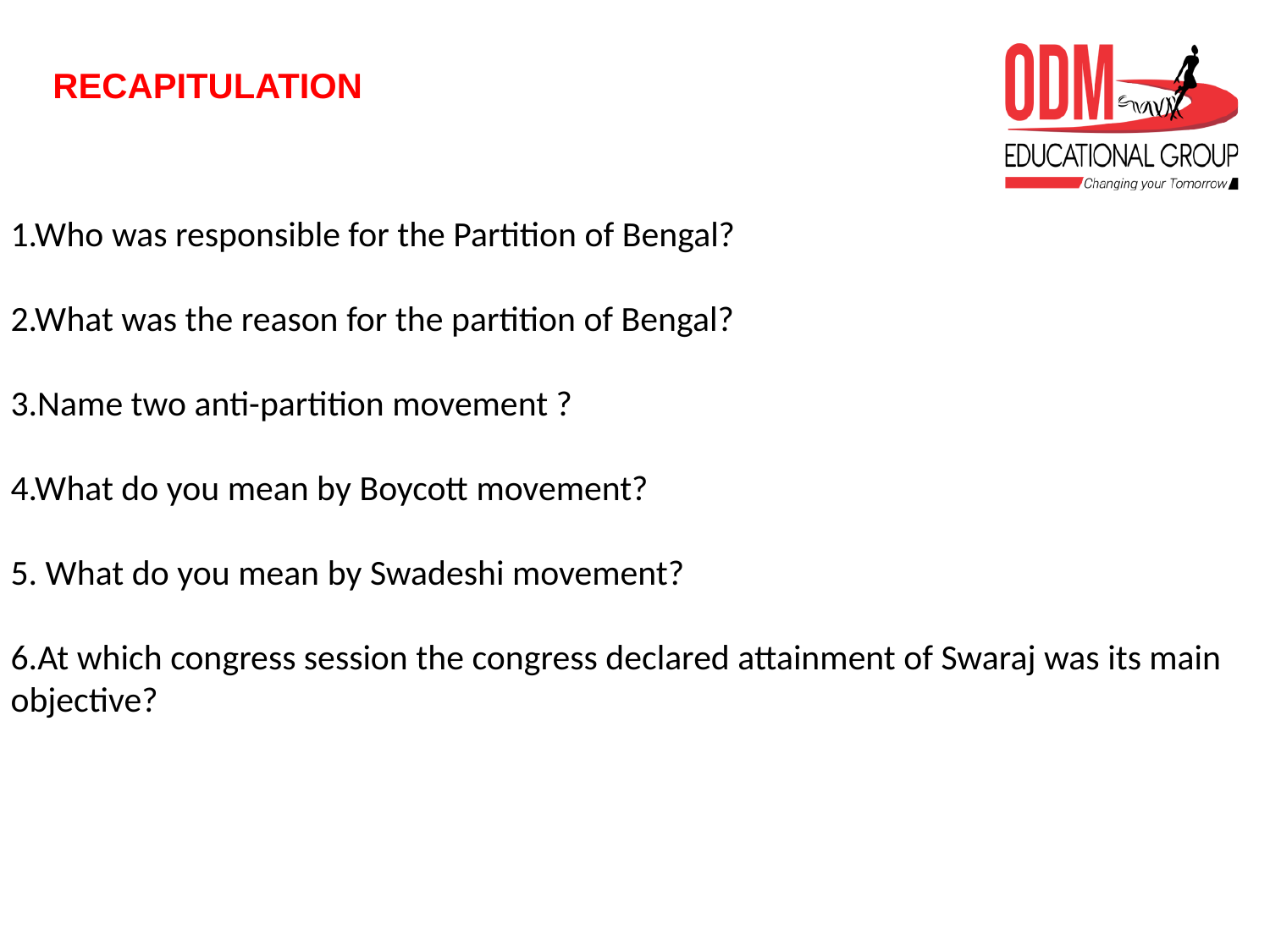

# RECAPITULATION
1.Who was responsible for the Partition of Bengal?

2.What was the reason for the partition of Bengal?

3.Name two anti-partition movement ?

4.What do you mean by Boycott movement?

5. What do you mean by Swadeshi movement?

6.At which congress session the congress declared attainment of Swaraj was its main objective?

?